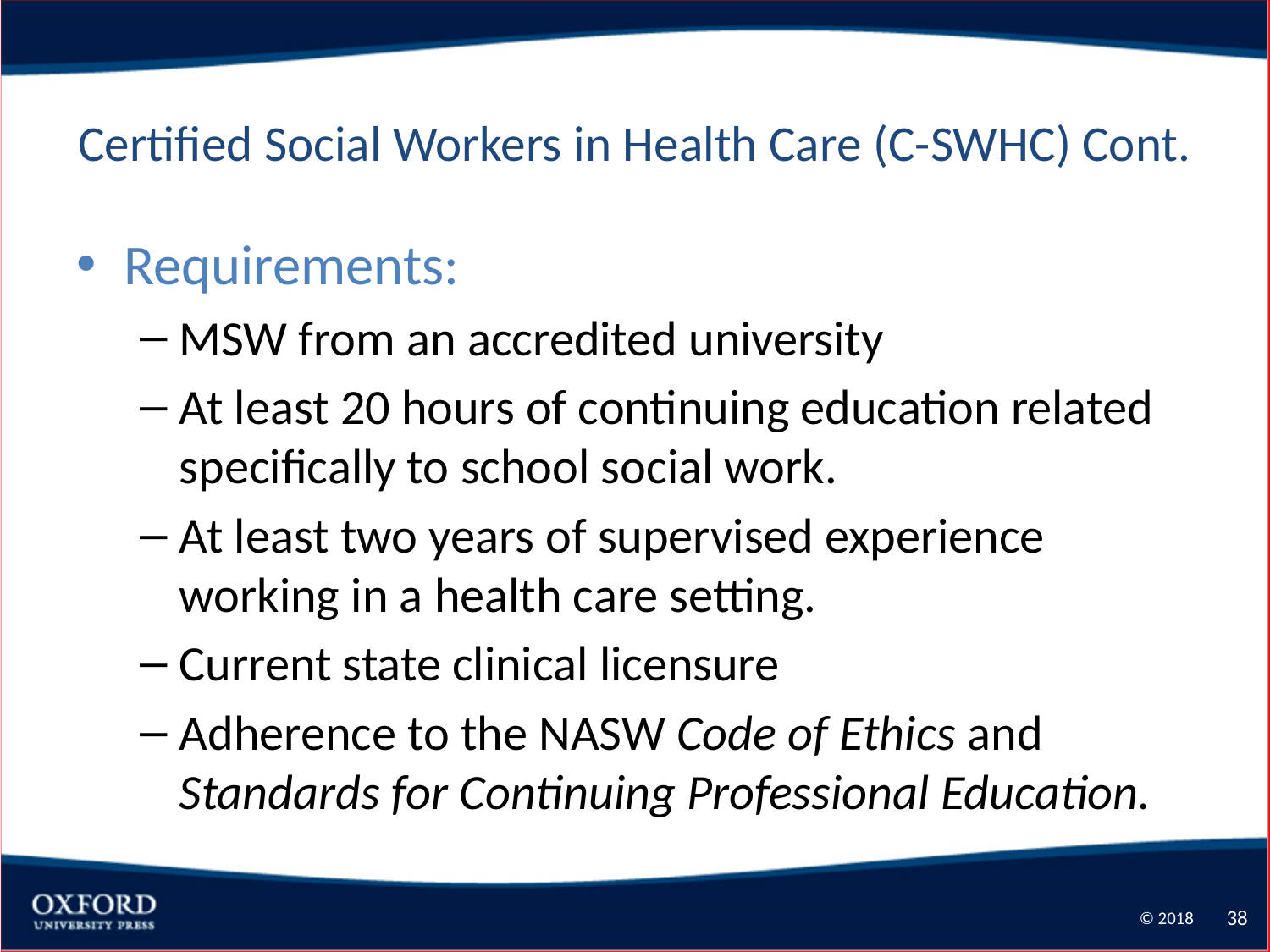

# Certified Social Workers in Health Care (C-SWHC) Cont.
Requirements:
MSW from an accredited university
At least 20 hours of continuing education related specifically to school social work.
At least two years of supervised experience working in a health care setting.
Current state clinical licensure
Adherence to the NASW Code of Ethics and Standards for Continuing Professional Education.